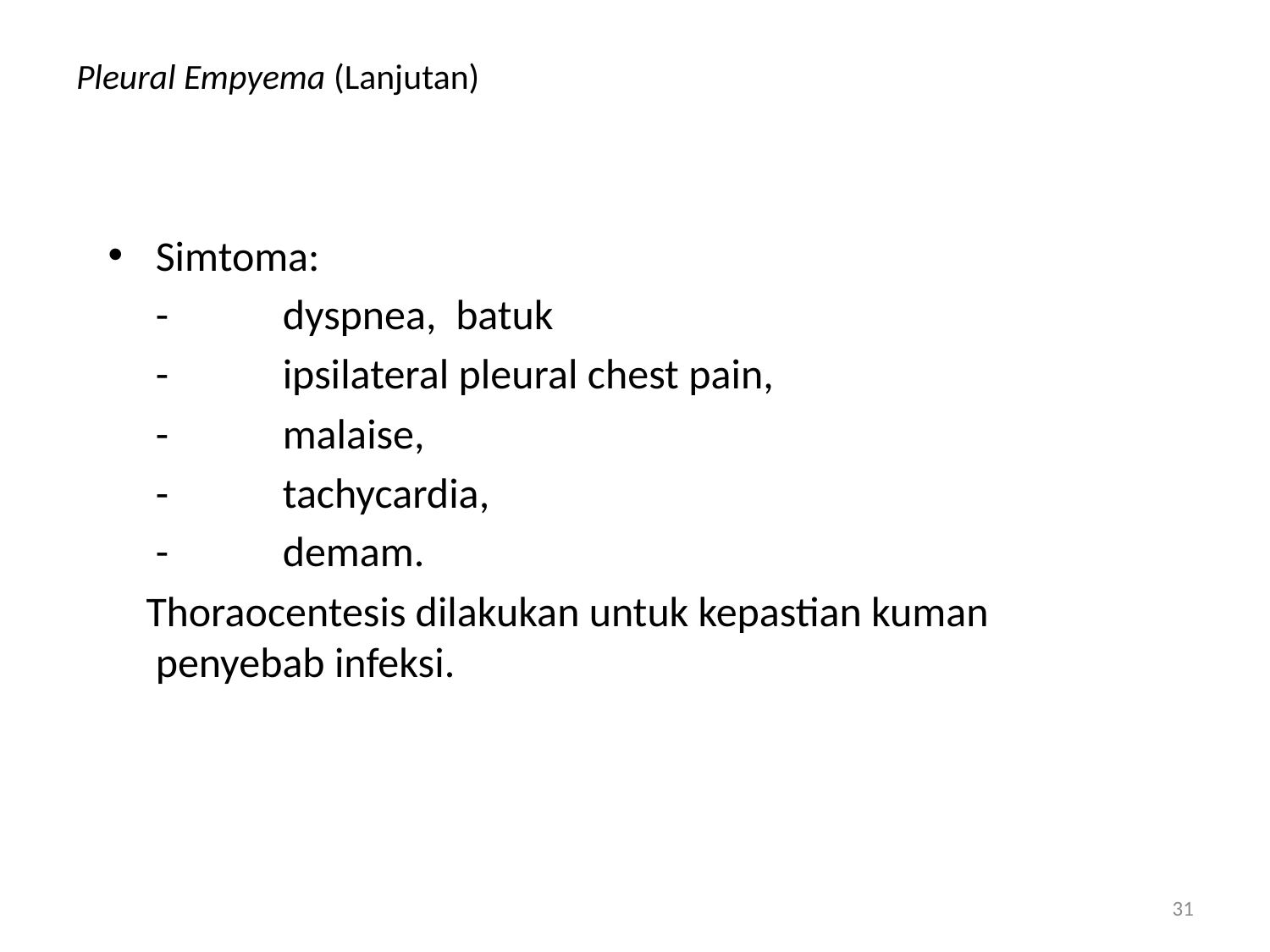

# Pleural Empyema (Lanjutan)
Simtoma:
	-	dyspnea,  batuk
	-	ipsilateral pleural chest pain,
     -	malaise,
	-	tachycardia,
	-	demam.
    Thoraocentesis dilakukan untuk kepastian kuman penyebab infeksi.

31